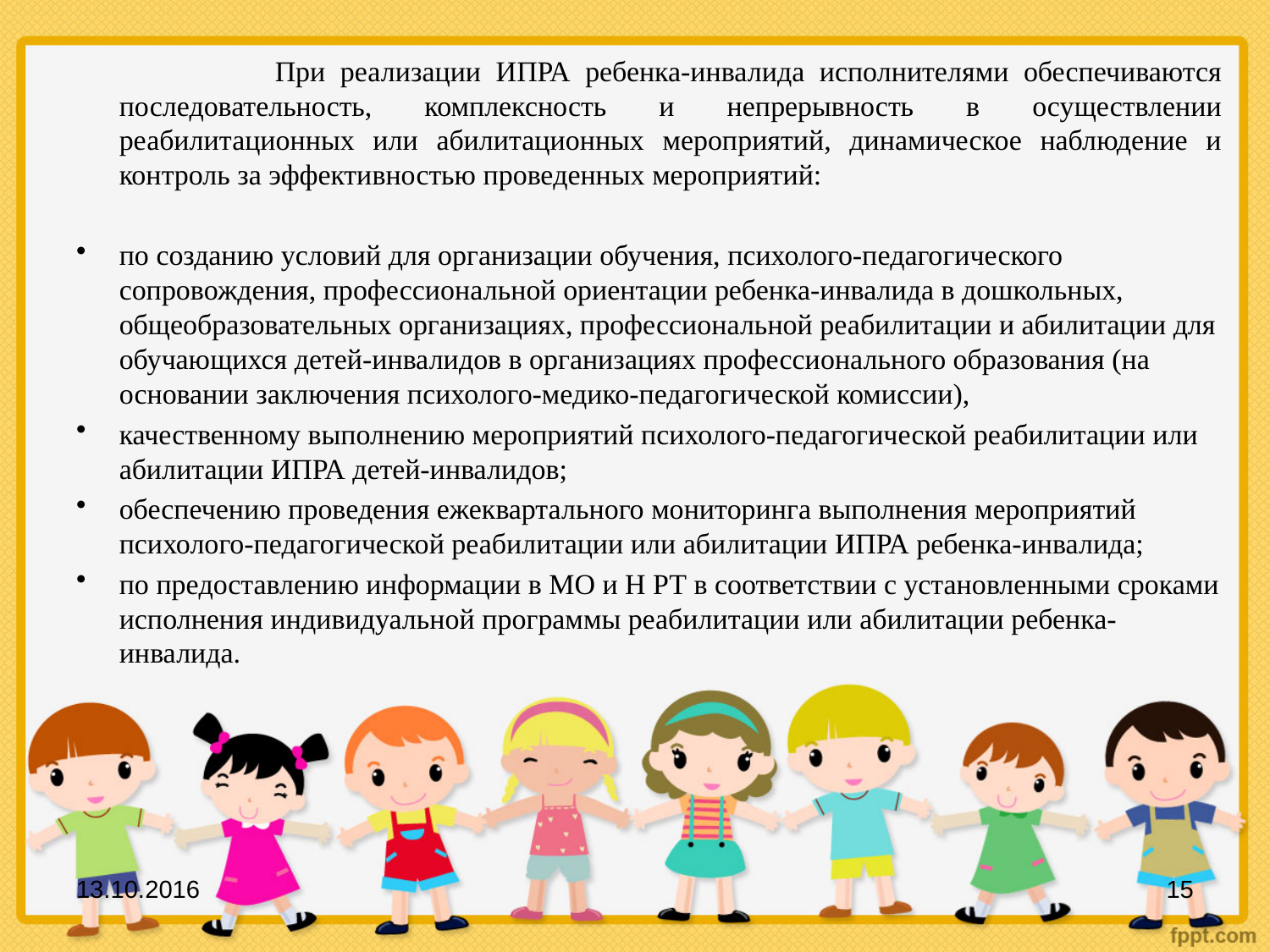

При реализации ИПРА ребенка-инвалида исполнителями обеспечиваются последовательность, комплексность и непрерывность в осуществлении реабилитационных или абилитационных мероприятий, динамическое наблюдение и контроль за эффективностью проведенных мероприятий:

по созданию условий для организации обучения, психолого-педагогического сопровождения, профессиональной ориентации ребенка-инвалида в дошкольных, общеобразовательных организациях, профессиональной реабилитации и абилитации для обучающихся детей-инвалидов в организациях профессионального образования (на основании заключения психолого-медико-педагогической комиссии),
качественному выполнению мероприятий психолого-педагогической реабилитации или абилитации ИПРА детей-инвалидов;
обеспечению проведения ежеквартального мониторинга выполнения мероприятий психолого-педагогической реабилитации или абилитации ИПРА ребенка-инвалида;
по предоставлению информации в МО и Н РТ в соответствии с установленными сроками исполнения индивидуальной программы реабилитации или абилитации ребенка-инвалида.

13.10.2016
15